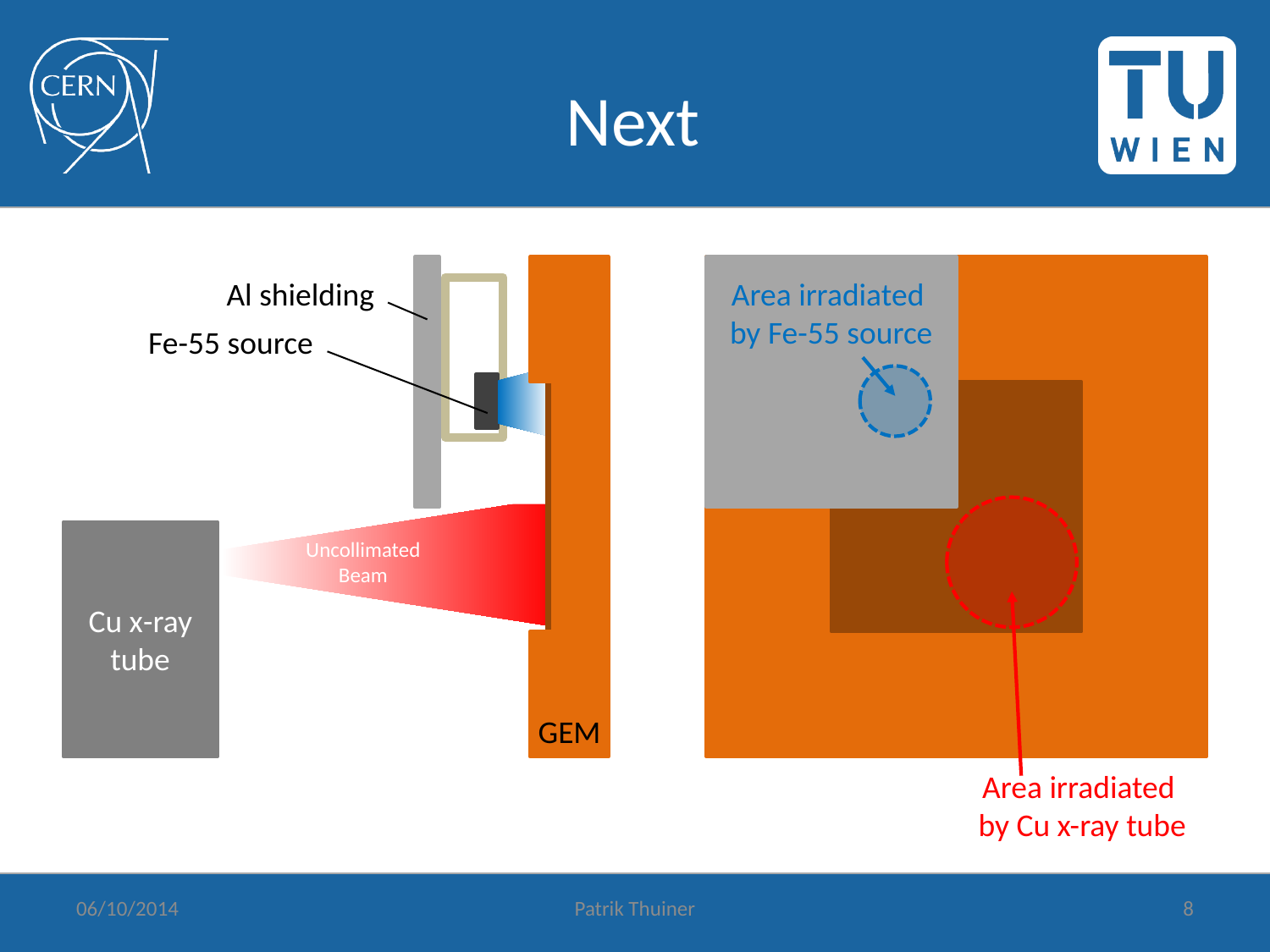

# Next

Al shielding
Area irradiated
by Fe-55 source

Fe-55 source

Cu x-ray
tube
Uncollimated
Beam

GEM
Area irradiated
by Cu x-ray tube
06/10/2014
Patrik Thuiner
8